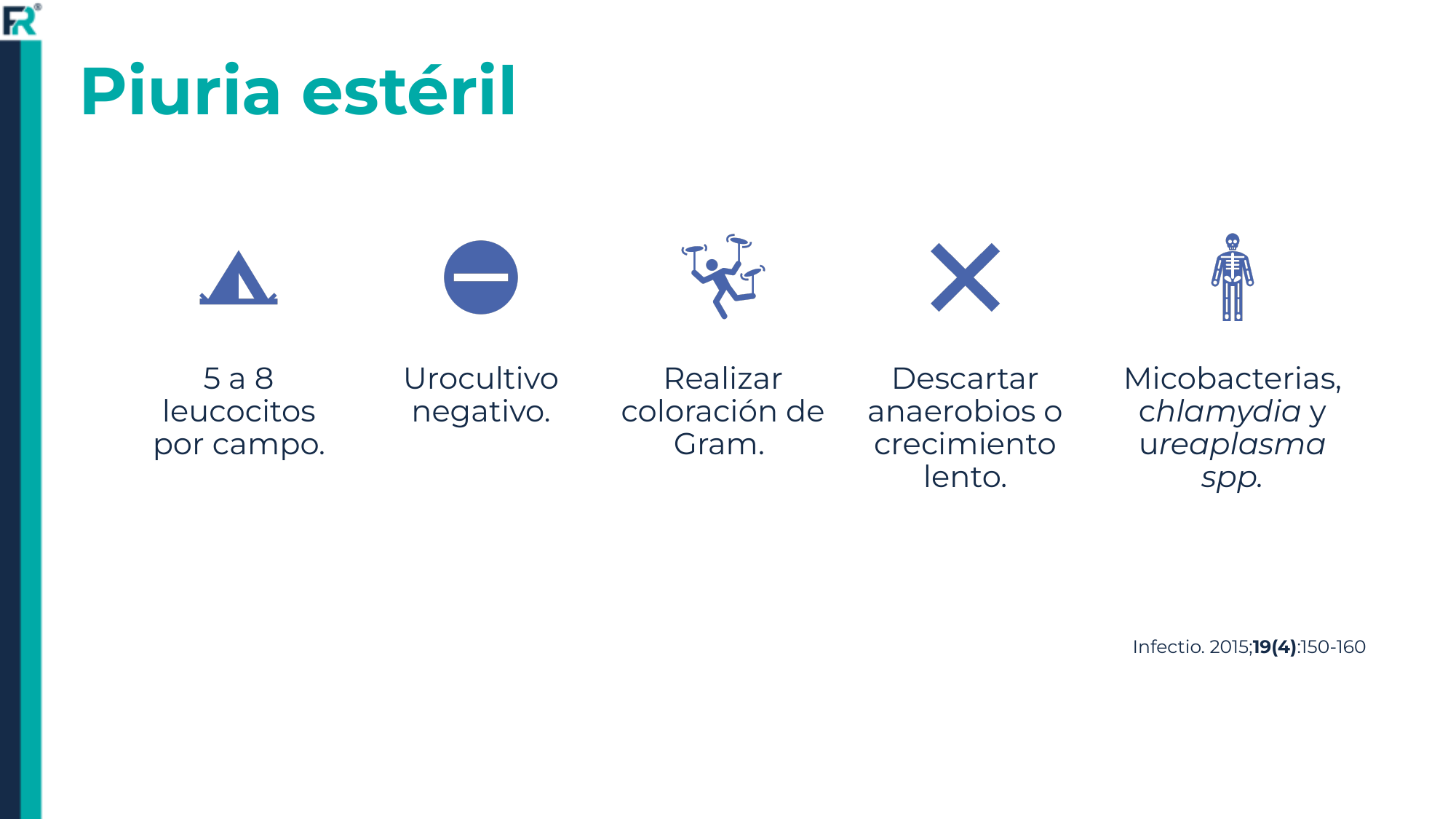

# Piuria estéril
5 a 8 leucocitos por campo.
Urocultivo negativo.
Realizar coloración de Gram.
Descartar anaerobios o crecimiento lento.
Micobacterias, chlamydia y ureaplasma spp.
Infectio. 2015;19(4):150-160